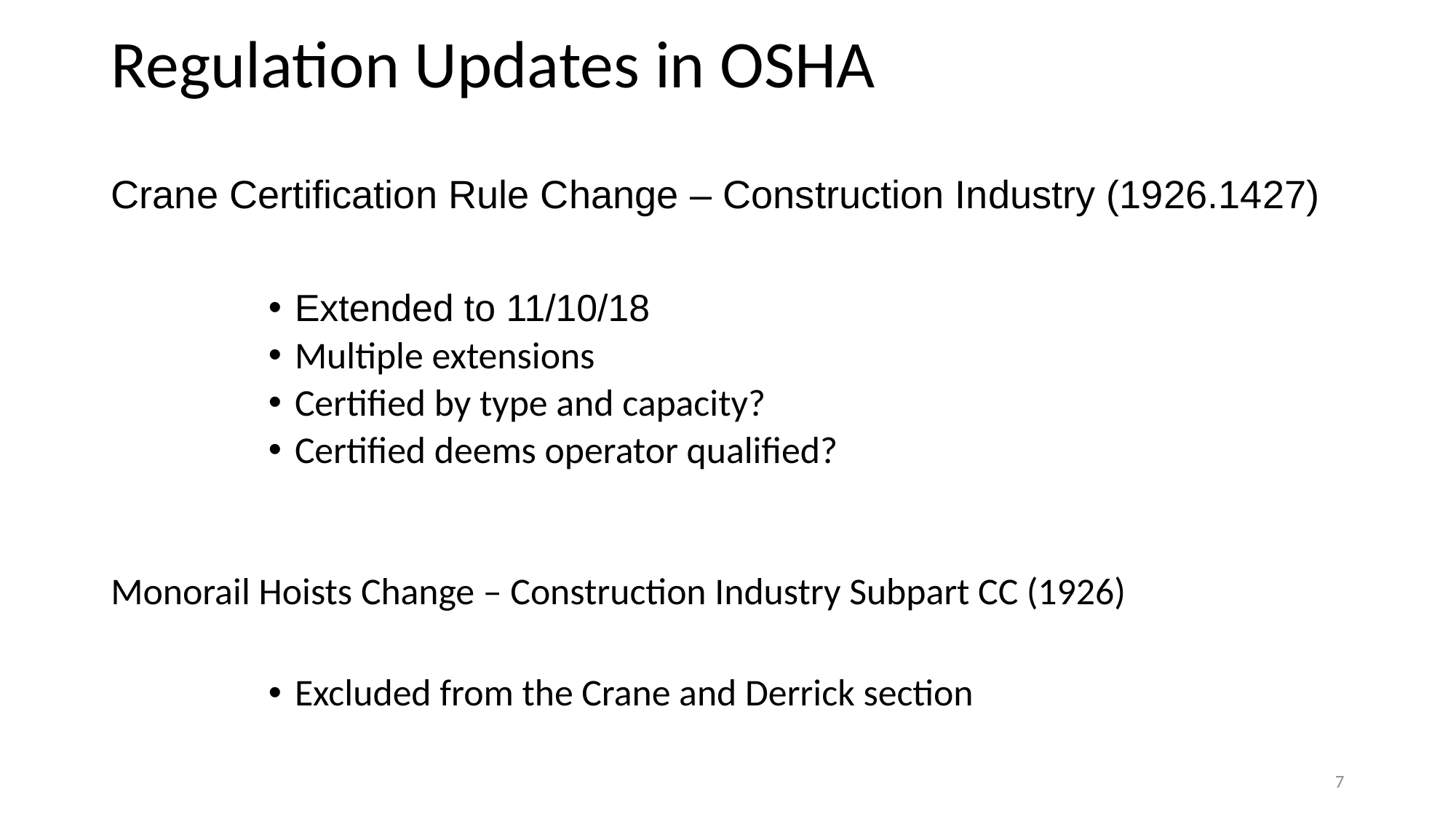

# Regulation Updates in OSHA Crane Certification Rule Change – Construction Industry (1926.1427)

Extended to 11/10/18
Multiple extensions
Certified by type and capacity?
Certified deems operator qualified?

Monorail Hoists Change – Construction Industry Subpart CC (1926)

Excluded from the Crane and Derrick section

7